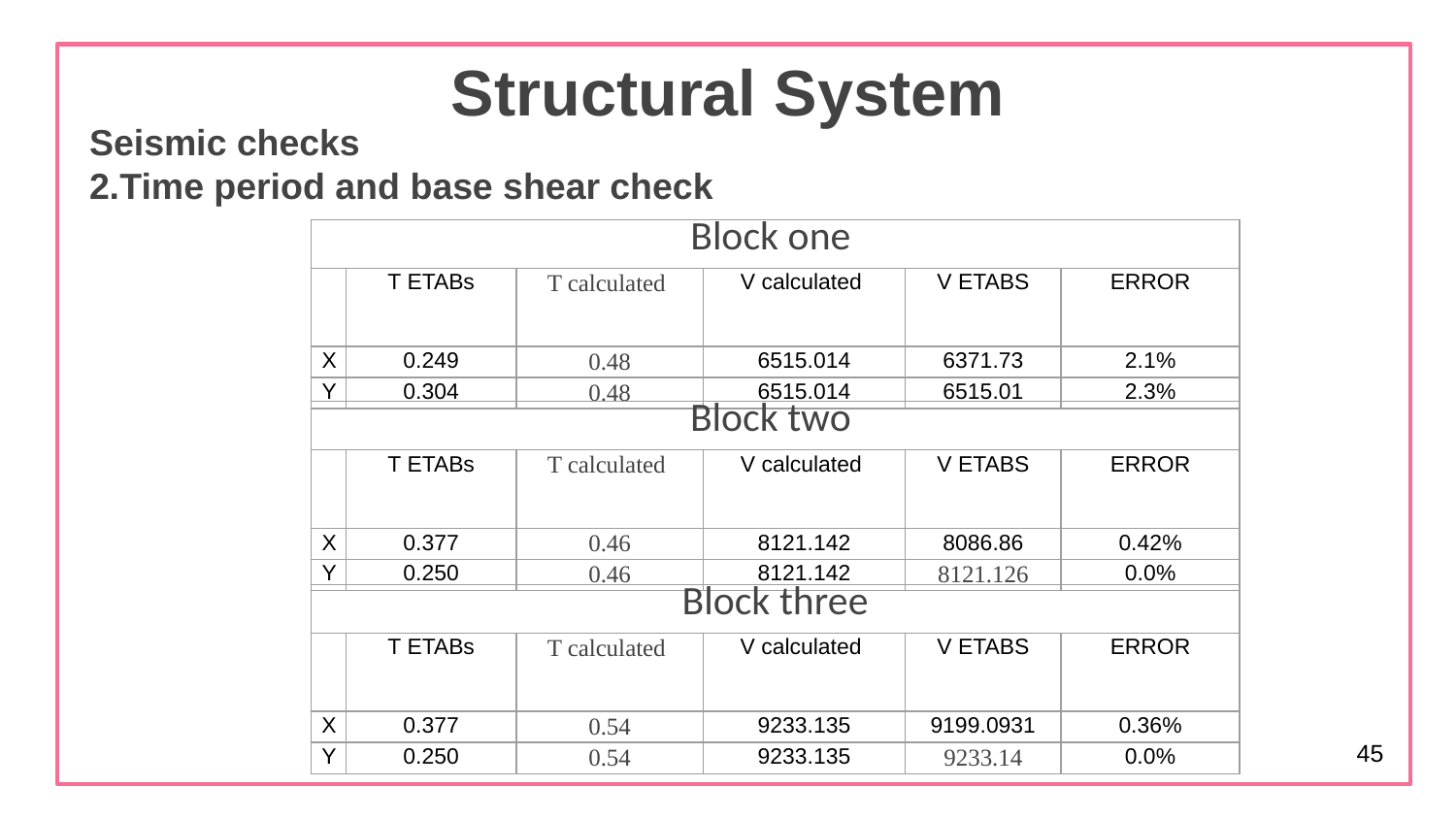

#
Structural System
Seismic checks
2.Time period and base shear check

| Block one |  |  |  |  |  |
| --- | --- | --- | --- | --- | --- |
|  | T ETABs | T calculated | V calculated | V ETABS | ERROR |
| X | 0.249 | 0.48 | 6515.014 | 6371.73 | 2.1% |
| Y | 0.304 | 0.48 | 6515.014 | 6515.01 | 2.3% |
| Block two |  |  |  |  |  |
| --- | --- | --- | --- | --- | --- |
|  | T ETABs | T calculated | V calculated | V ETABS | ERROR |
| X | 0.377 | 0.46 | 8121.142 | 8086.86 | 0.42% |
| Y | 0.250 | 0.46 | 8121.142 | 8121.126 | 0.0% |
| Block three |  |  |  |  |  |
| --- | --- | --- | --- | --- | --- |
|  | T ETABs | T calculated | V calculated | V ETABS | ERROR |
| X | 0.377 | 0.54 | 9233.135 | 9199.0931 | 0.36% |
| Y | 0.250 | 0.54 | 9233.135 | 9233.14 | 0.0% |
45